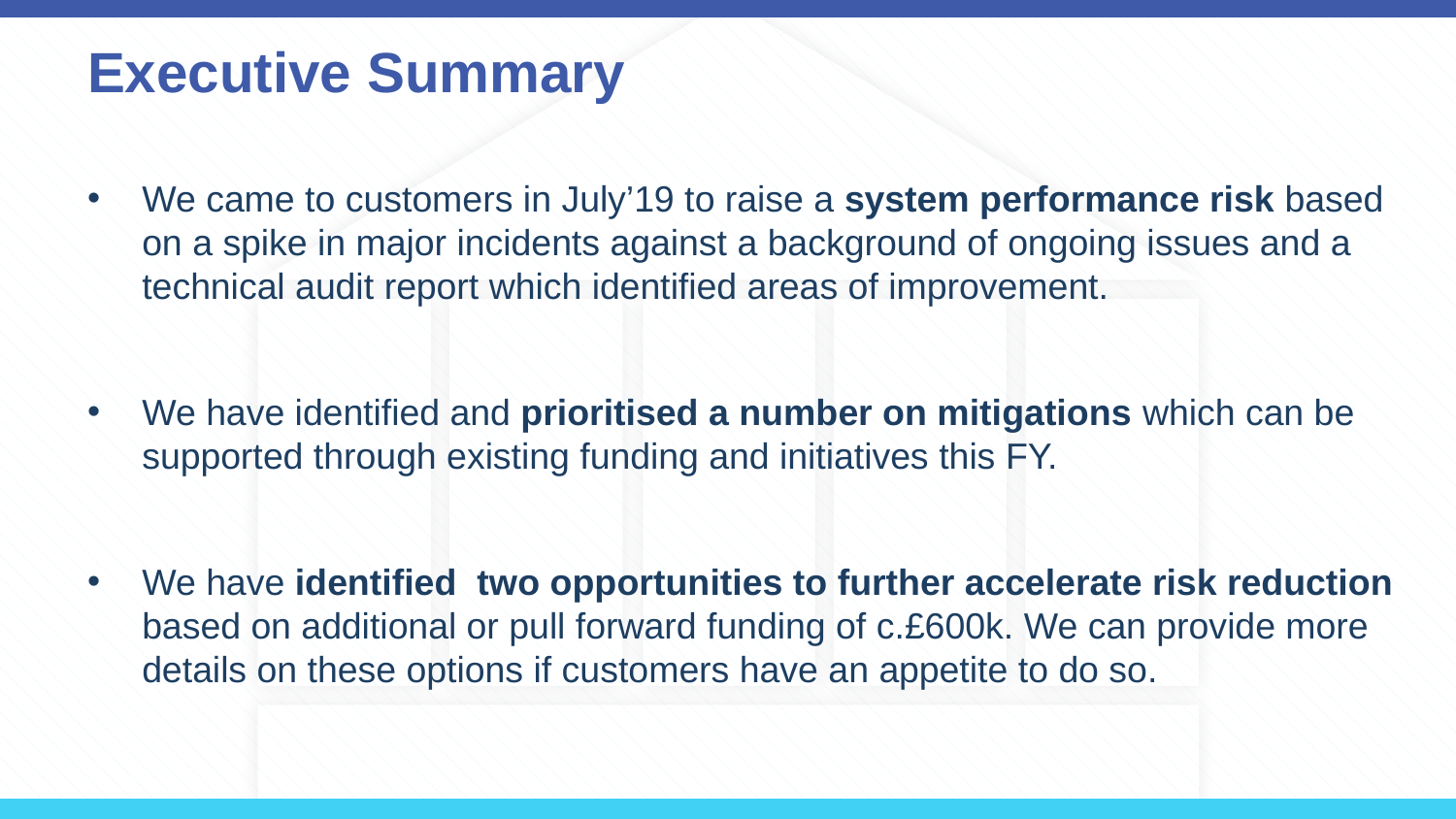

# Executive Summary
We came to customers in July’19 to raise a system performance risk based on a spike in major incidents against a background of ongoing issues and a technical audit report which identified areas of improvement.

We have identified and prioritised a number on mitigations which can be supported through existing funding and initiatives this FY.

We have identified  two opportunities to further accelerate risk reduction based on additional or pull forward funding of c.£600k. We can provide more details on these options if customers have an appetite to do so.